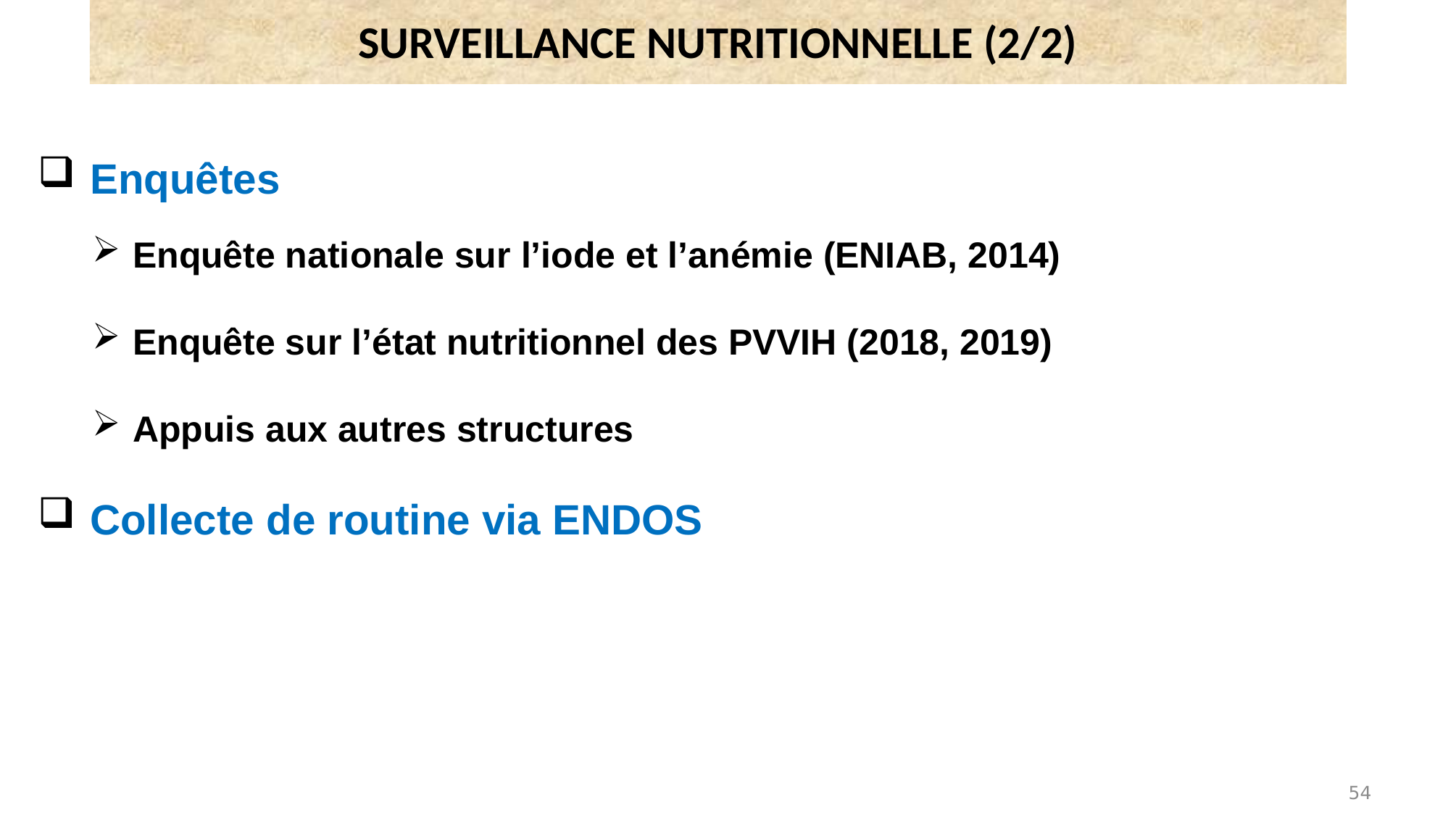

SURVEILLANCE NUTRITIONNELLE (2/2)
 Enquêtes

Enquête nationale sur l’iode et l’anémie (ENIAB, 2014)

Enquête sur l’état nutritionnel des PVVIH (2018, 2019)

Appuis aux autres structures

 Collecte de routine via ENDOS

54